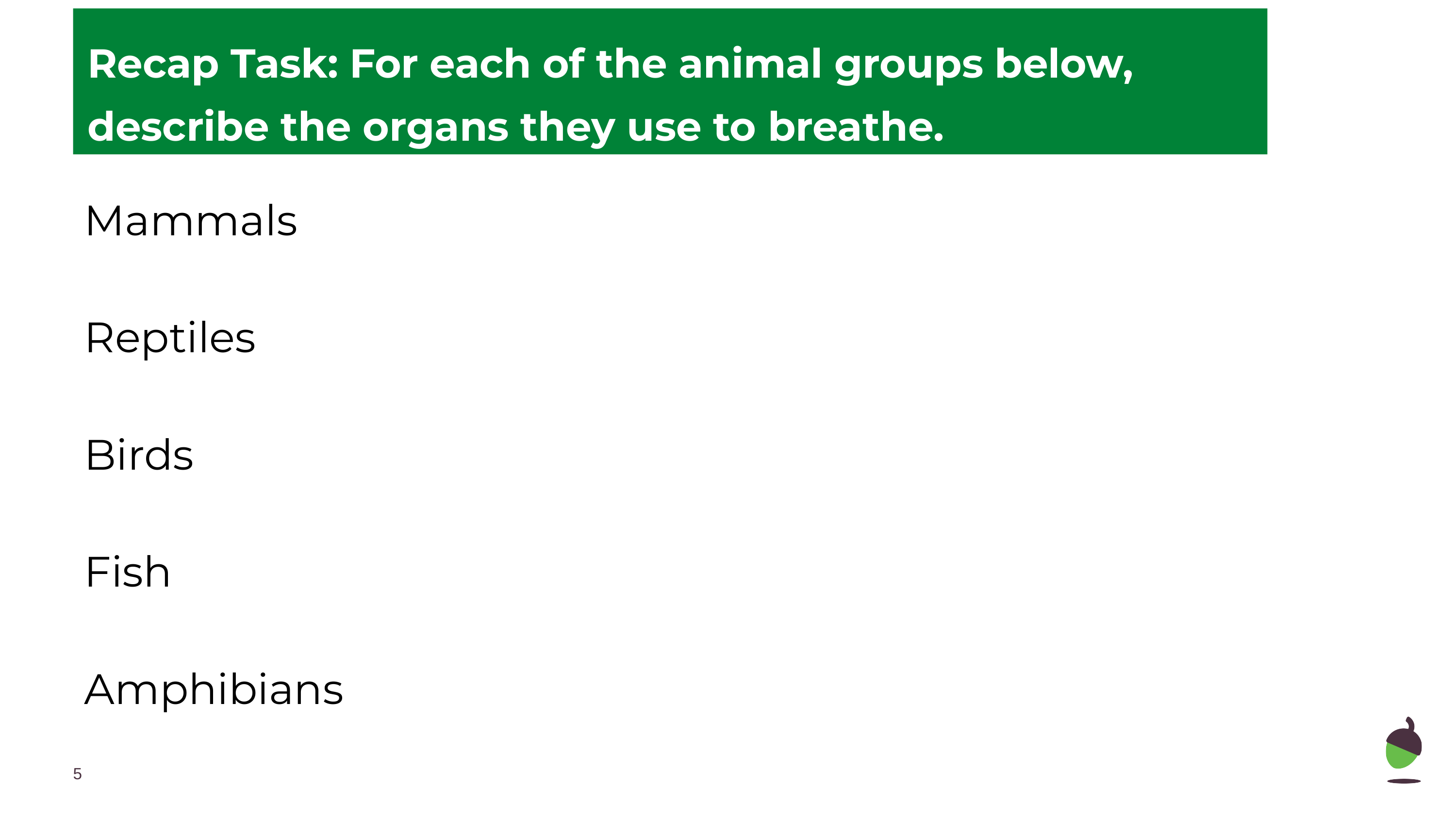

Recap Task: For each of the animal groups below, describe the organs they use to breathe.
Mammals

Reptiles

Birds

Fish

Amphibians
5